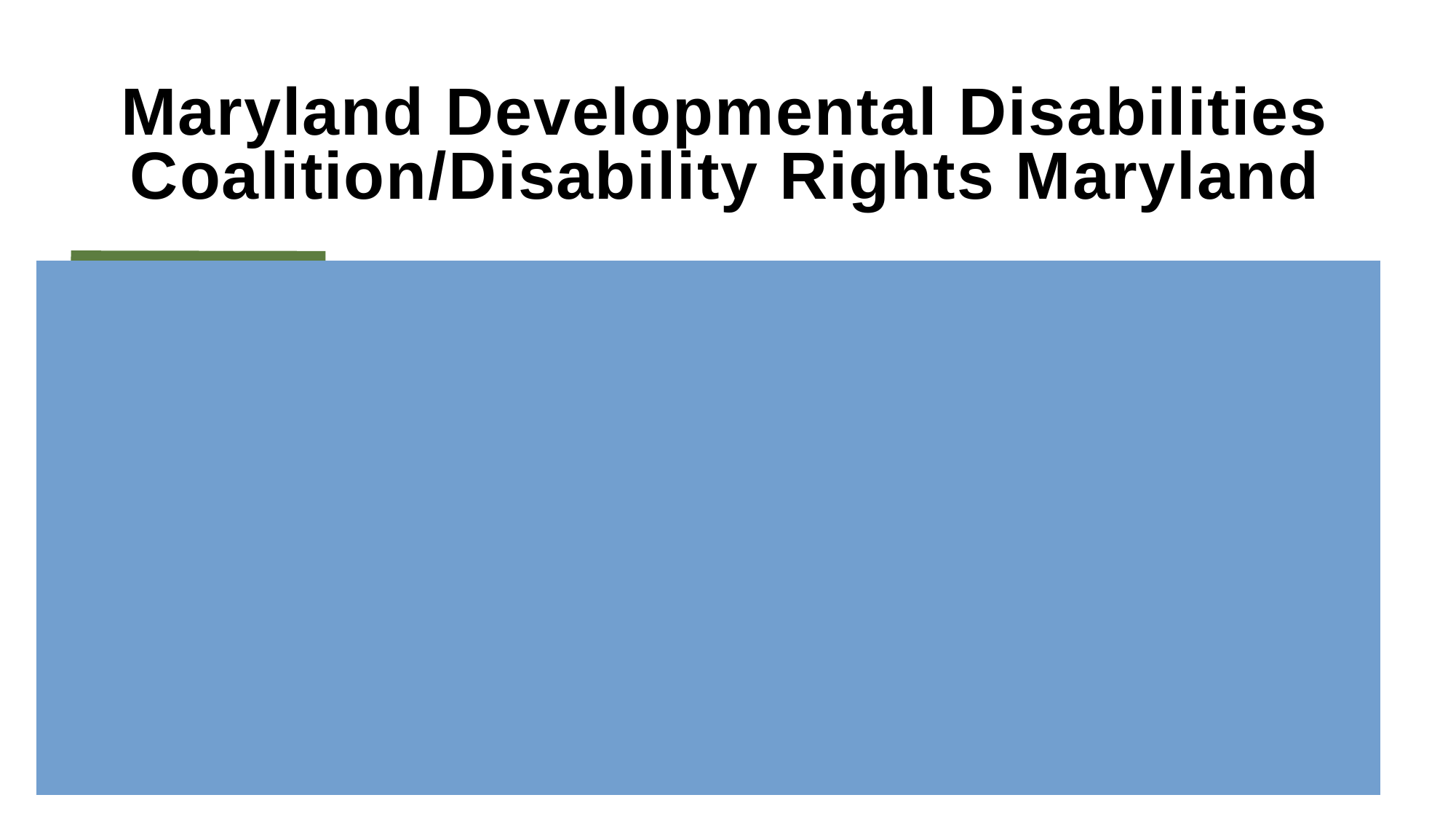

# Maryland Developmental Disabilities Coalition/Disability Rights Maryland
Md. Code, Est. & Trusts Sec. 13-705(f) already provides a mechanism for an expedited hearing process for decisions related to medical decisions, which includes the discharge and transfer process.
The real barrier for many patients . . . is not the lack of a guardian, but the lack of affordable, accessible, and safe discharge locations.
We are deeply concerned about the risks HB 698 creates for people with disabilities being placed under unnecessary, plenary guardianship orders; The over-reliance on and improper use of guardianship is a complex problem rooted in disability discrimination and ageism. HB0698 will only add to these risks and problems within the guardianship system.